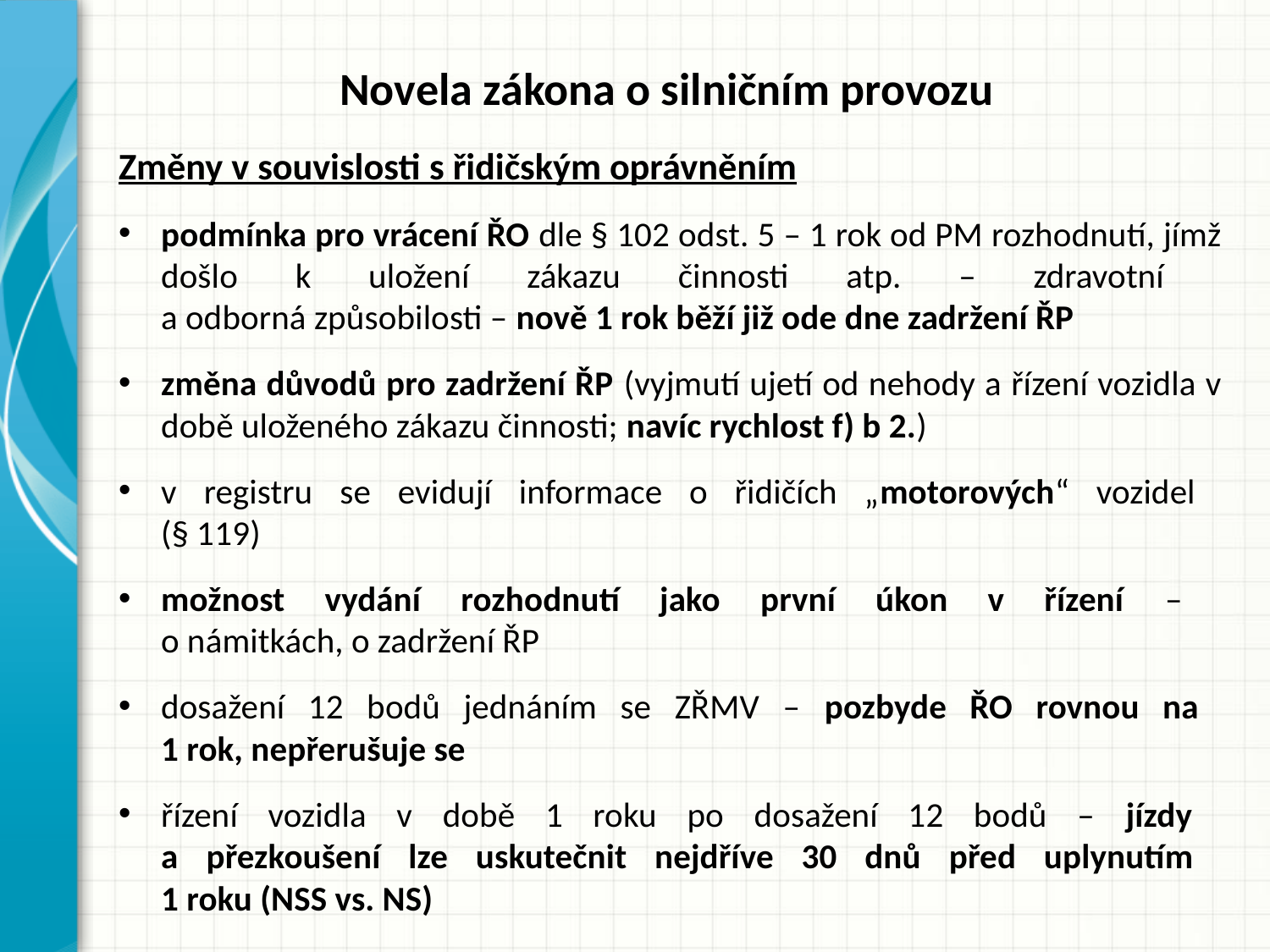

# Novela zákona o silničním provozu
Změny v souvislosti s řidičským oprávněním
podmínka pro vrácení ŘO dle § 102 odst. 5 – 1 rok od PM rozhodnutí, jímž došlo k uložení zákazu činnosti atp. – zdravotní
a odborná způsobilosti – nově 1 rok běží již ode dne zadržení ŘP
změna důvodů pro zadržení ŘP (vyjmutí ujetí od nehody a řízení vozidla v době uloženého zákazu činnosti; navíc rychlost f) b 2.)
v registru se evidují informace o řidičích „motorových“ vozidel
(§ 119)
možnost vydání rozhodnutí jako první úkon v řízení –
o námitkách, o zadržení ŘP
dosažení 12 bodů jednáním se ZŘMV – pozbyde ŘO rovnou na
1 rok, nepřerušuje se
řízení vozidla v době 1 roku po dosažení 12 bodů – jízdy
a přezkoušení lze uskutečnit nejdříve 30 dnů před uplynutím
1 roku (NSS vs. NS)